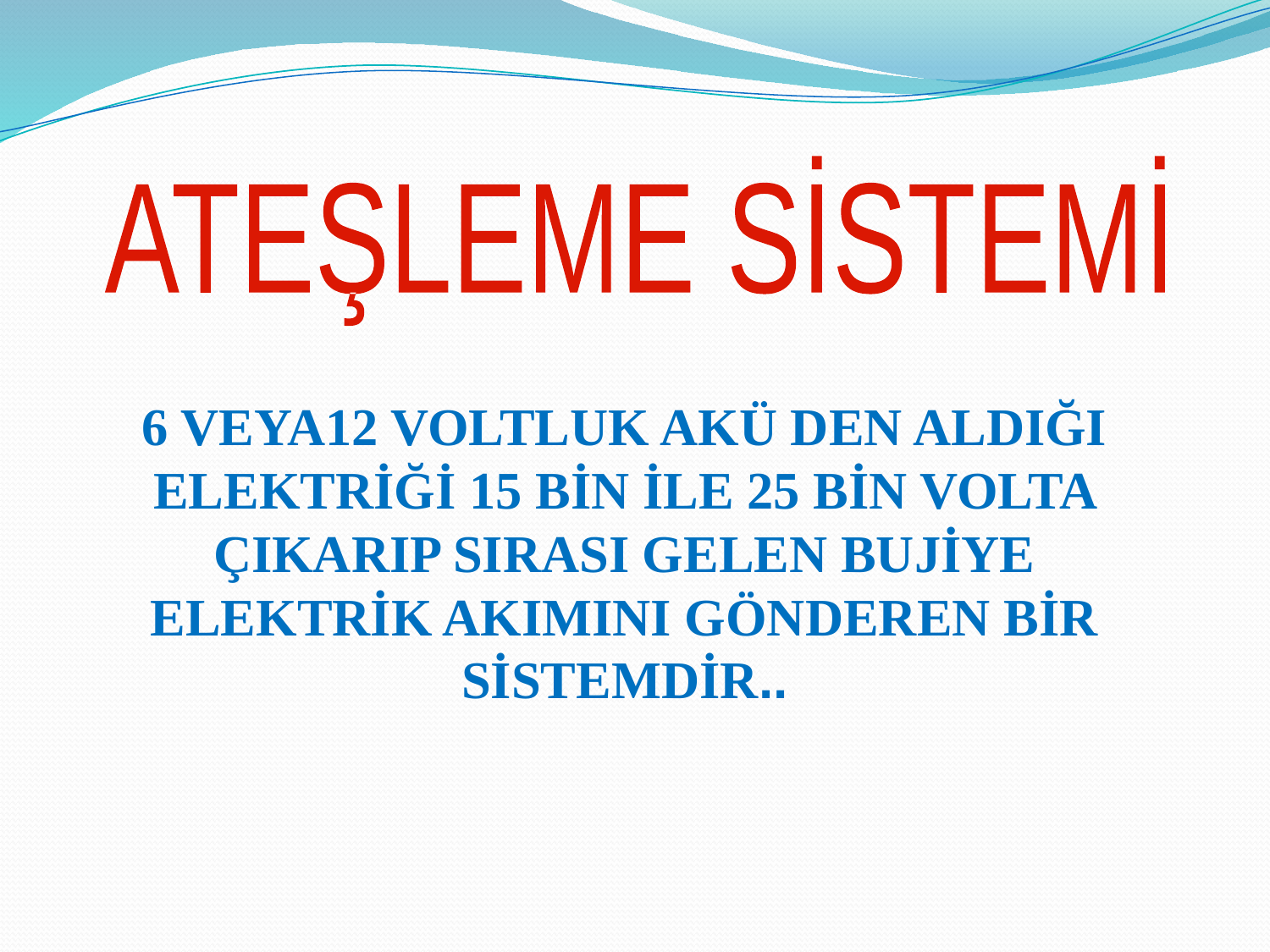

ATEŞLEME SİSTEMİ
6 VEYA12 VOLTLUK AKÜ DEN ALDIĞI ELEKTRİĞİ 15 BİN İLE 25 BİN VOLTA ÇIKARIP SIRASI GELEN BUJİYE ELEKTRİK AKIMINI GÖNDEREN BİR SİSTEMDİR..